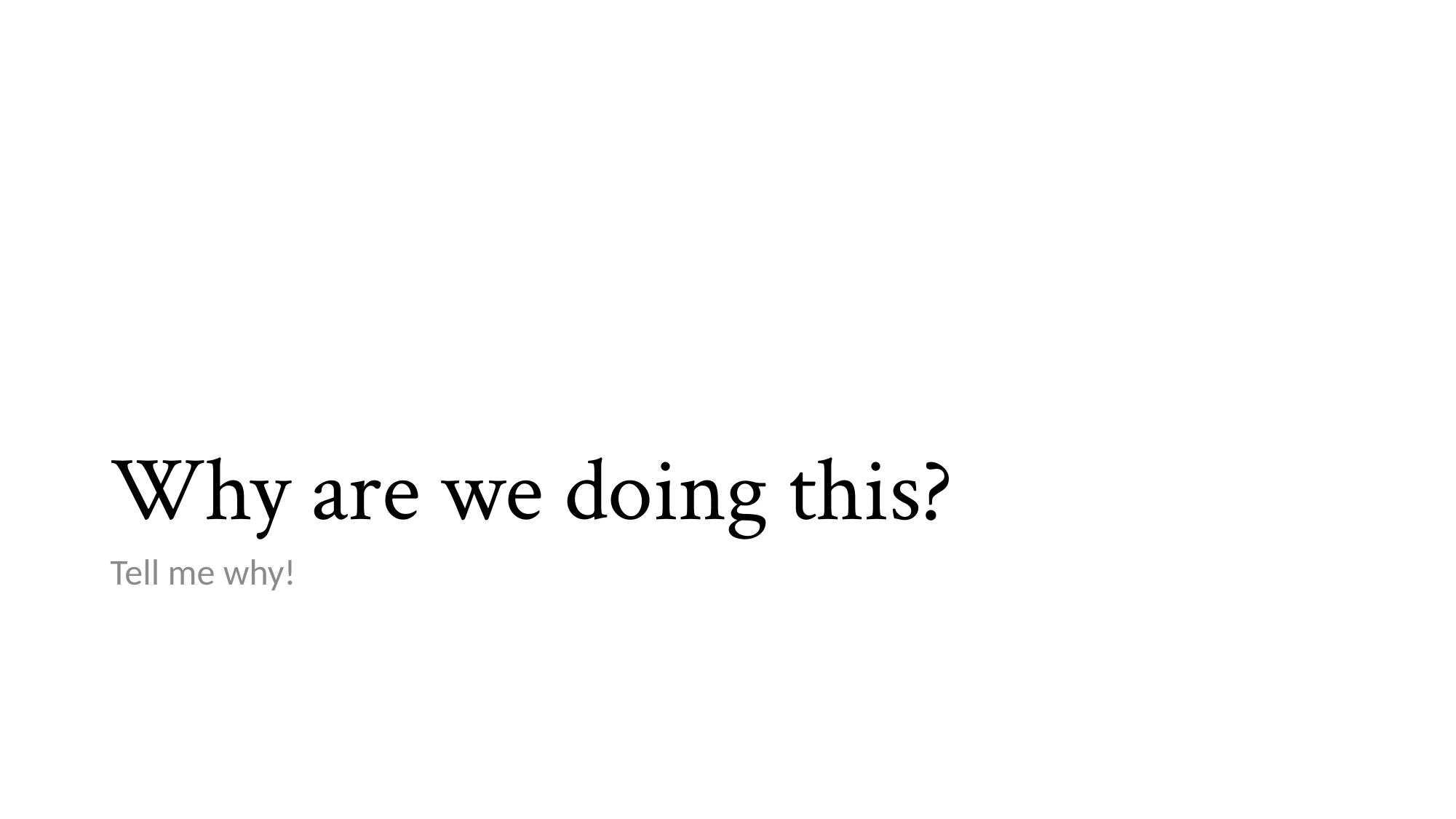

# Why are we doing this?
Tell me why!